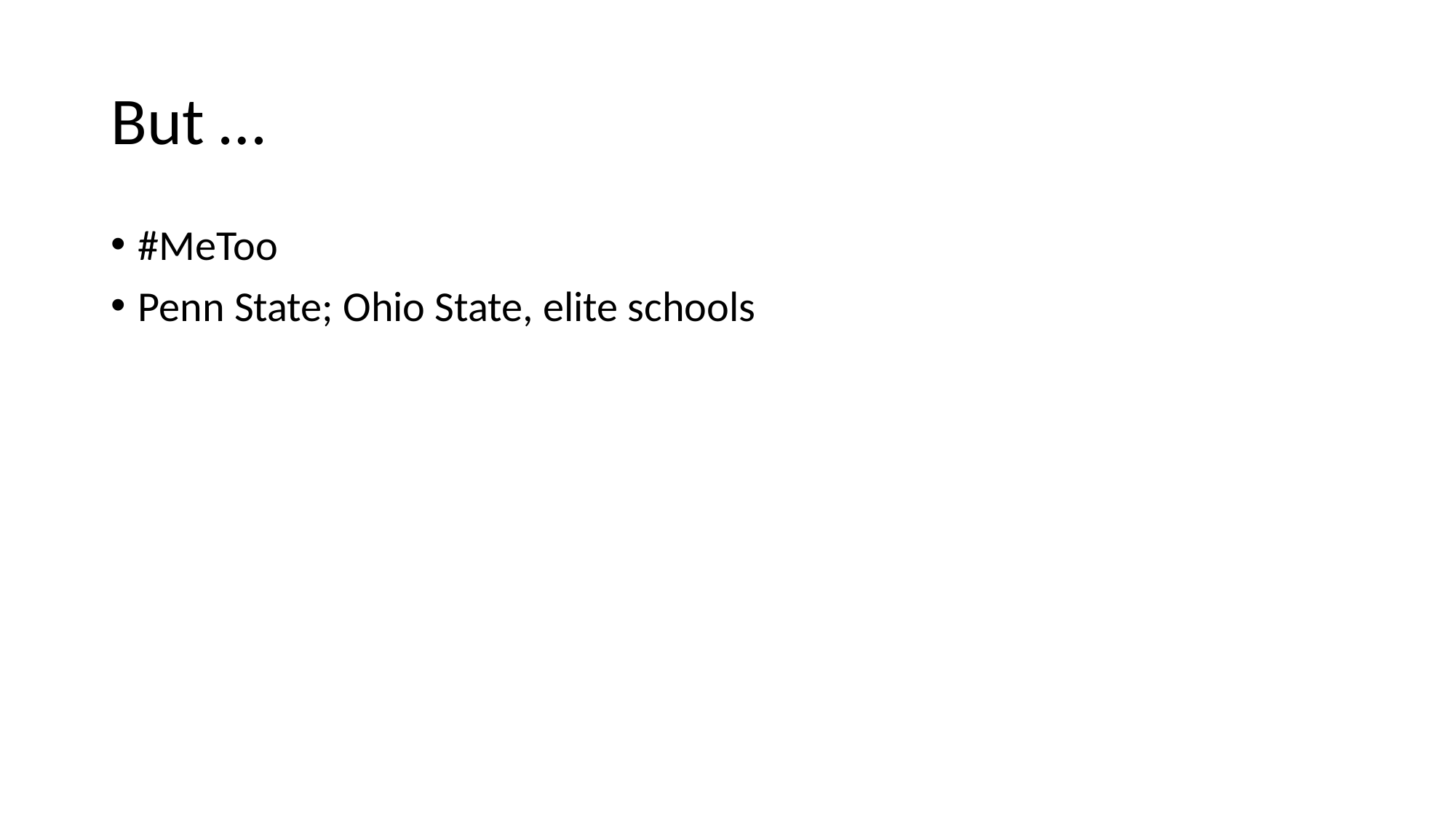

# But …
#MeToo
Penn State; Ohio State, elite schools